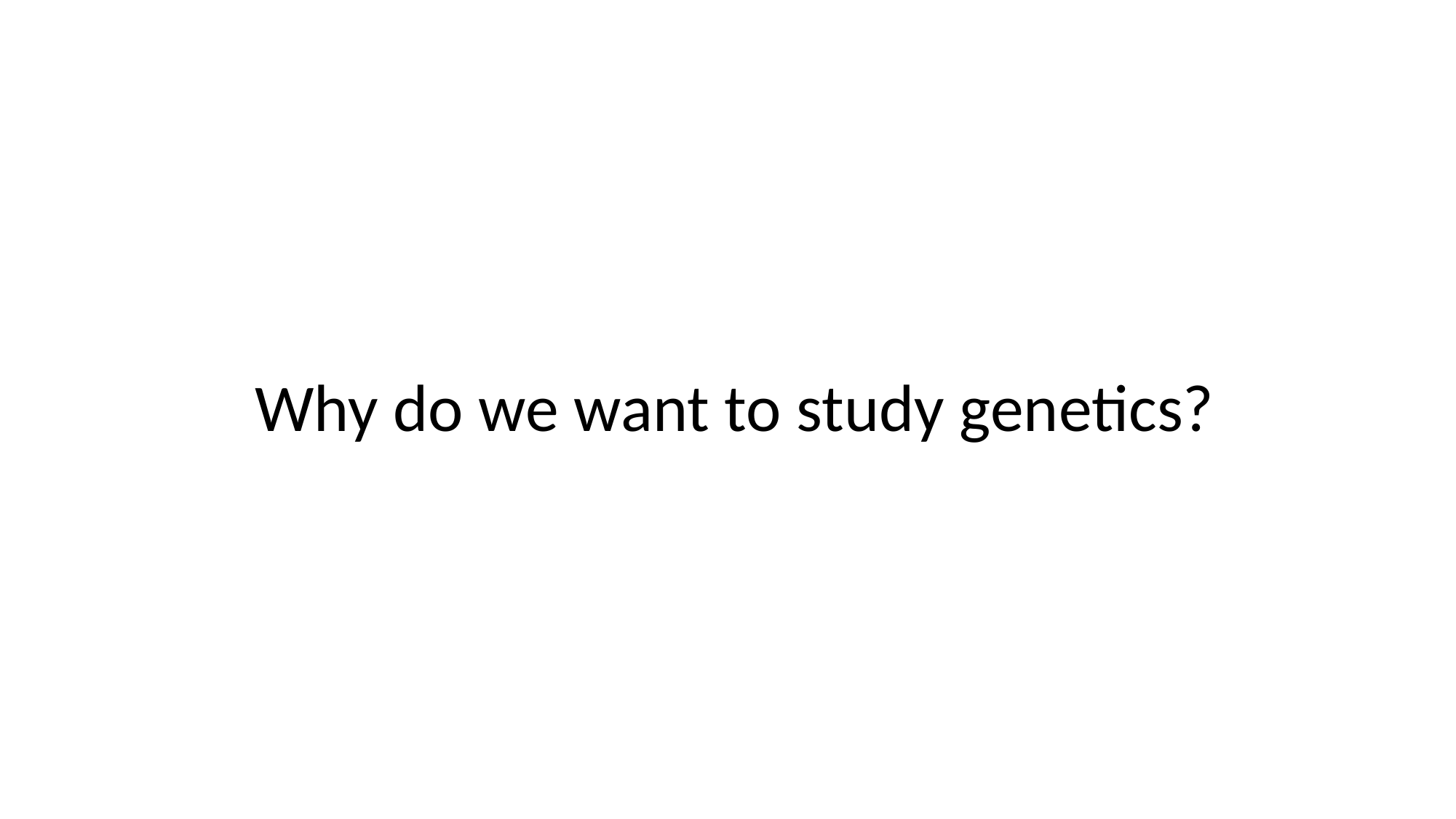

# Why do we want to study genetics?